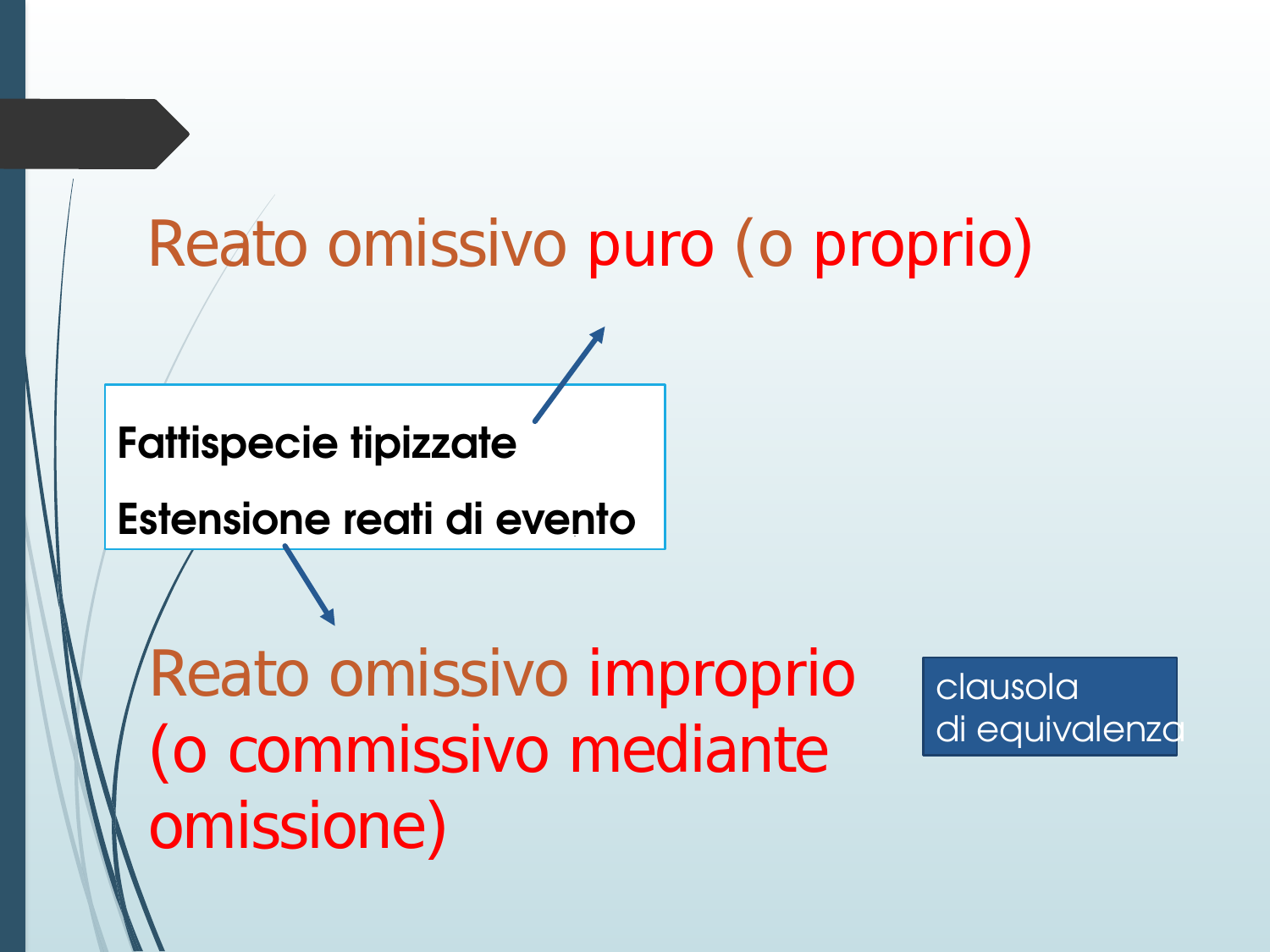

# Reato omissivo puro (o proprio)
Fattispecie tipizzate
Estensione reati di evento
Reato omissivo improprio
(o commissivo mediante omissione)
clausola
di equivalenza